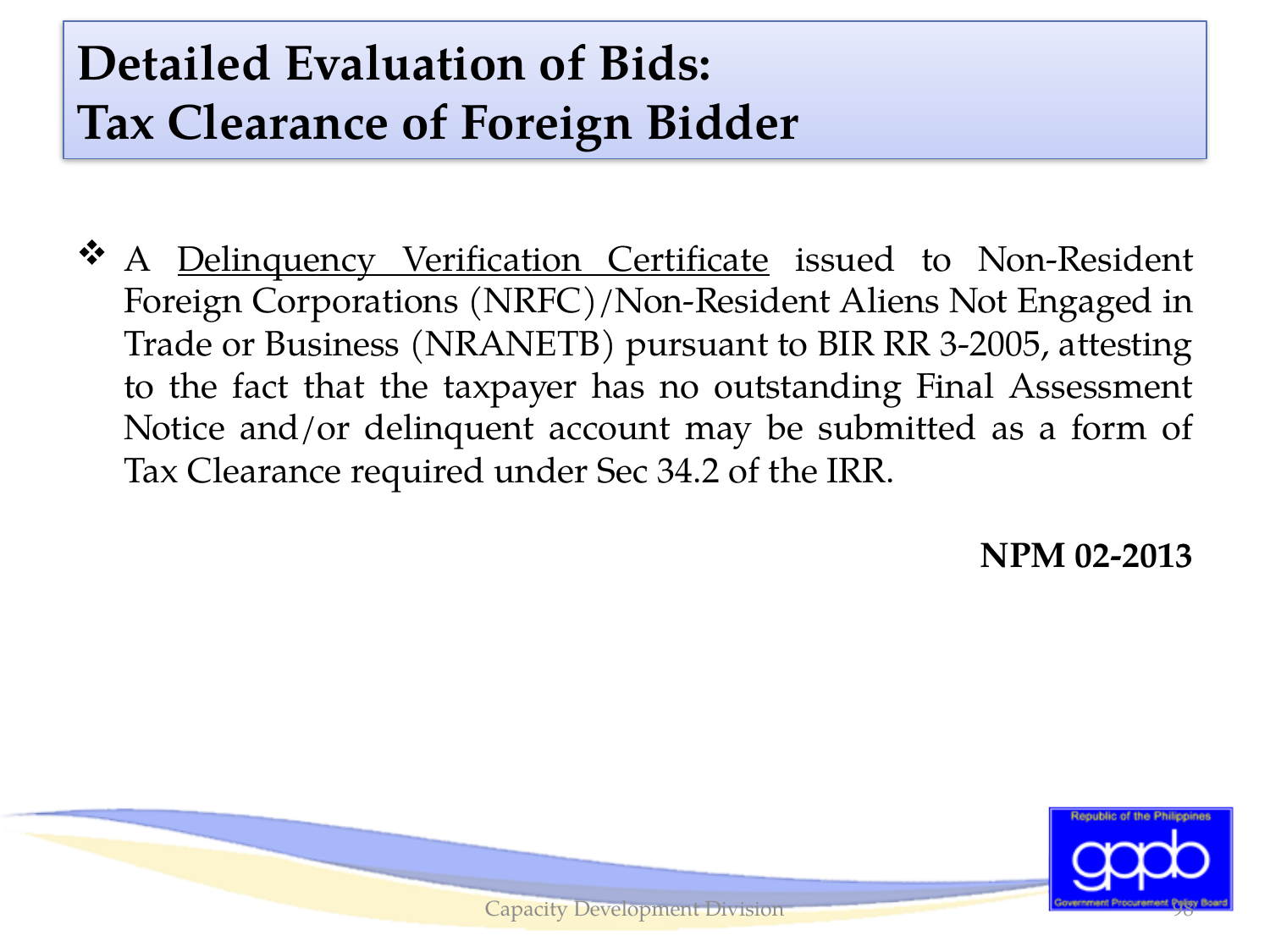

# Detailed Evaluation of Bids: Tax Clearance of Foreign Bidder

A Delinquency Verification Certificate issued to Non-Resident Foreign Corporations (NRFC)/Non-Resident Aliens Not Engaged in Trade or Business (NRANETB) pursuant to BIR RR 3-2005, attesting to the fact that the taxpayer has no outstanding Final Assessment Notice and/or delinquent account may be submitted as a form of Tax Clearance required under Sec 34.2 of the IRR.

NPM 02-2013
Capacity Development Division
98